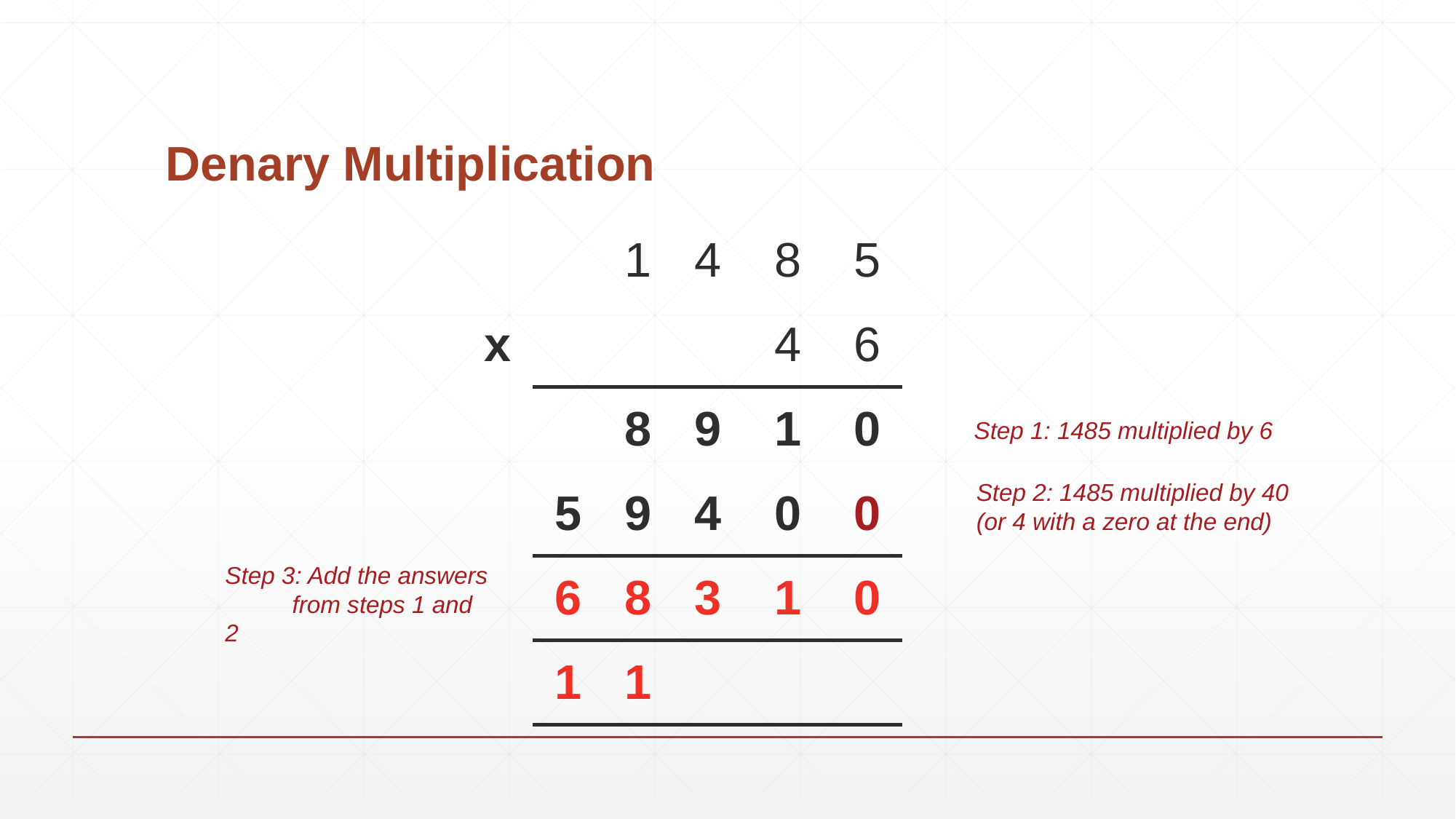

# Denary Multiplication
|  |  | 1 | 4 | 8 | 5 |
| --- | --- | --- | --- | --- | --- |
| x |  |  |  | 4 | 6 |
|  |  | 8 | 9 | 1 | 0 |
|  | 5 | 9 | 4 | 0 | 0 |
|  | 6 | 8 | 3 | 1 | 0 |
|  | 1 | 1 |  |  |  |
Step 1: 1485 multiplied by 6
Step 2: 1485 multiplied by 40
(or 4 with a zero at the end)
Step 3: Add the answers           from steps 1 and 2